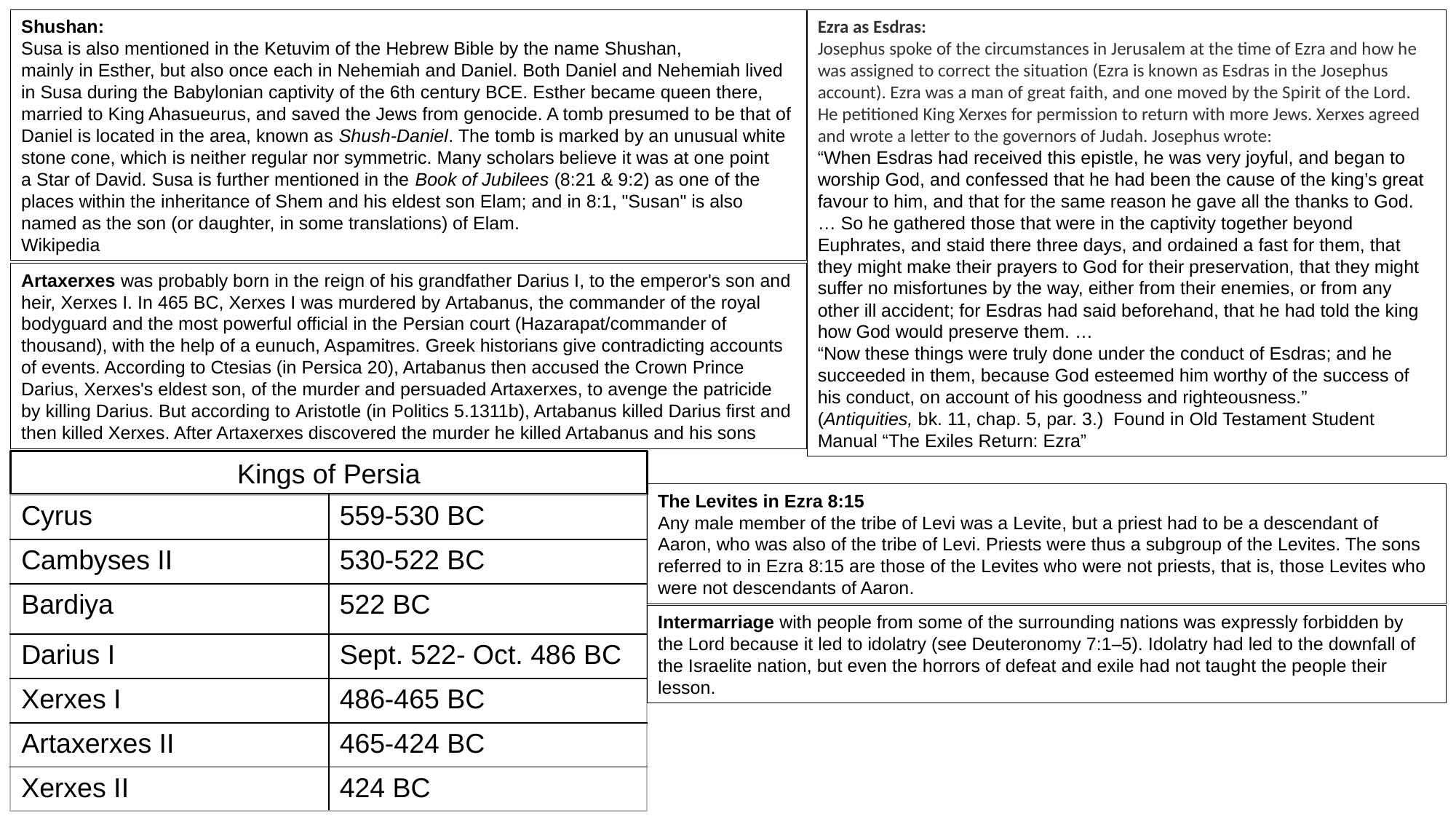

Shushan:
Susa is also mentioned in the Ketuvim of the Hebrew Bible by the name Shushan,
mainly in Esther, but also once each in Nehemiah and Daniel. Both Daniel and Nehemiah lived in Susa during the Babylonian captivity of the 6th century BCE. Esther became queen there, married to King Ahasueurus, and saved the Jews from genocide. A tomb presumed to be that of Daniel is located in the area, known as Shush-Daniel. The tomb is marked by an unusual white stone cone, which is neither regular nor symmetric. Many scholars believe it was at one point a Star of David. Susa is further mentioned in the Book of Jubilees (8:21 & 9:2) as one of the places within the inheritance of Shem and his eldest son Elam; and in 8:1, "Susan" is also named as the son (or daughter, in some translations) of Elam.
Wikipedia
Ezra as Esdras:
Josephus spoke of the circumstances in Jerusalem at the time of Ezra and how he was assigned to correct the situation (Ezra is known as Esdras in the Josephus account). Ezra was a man of great faith, and one moved by the Spirit of the Lord. He petitioned King Xerxes for permission to return with more Jews. Xerxes agreed and wrote a letter to the governors of Judah. Josephus wrote:
“When Esdras had received this epistle, he was very joyful, and began to worship God, and confessed that he had been the cause of the king’s great favour to him, and that for the same reason he gave all the thanks to God. … So he gathered those that were in the captivity together beyond Euphrates, and staid there three days, and ordained a fast for them, that they might make their prayers to God for their preservation, that they might suffer no misfortunes by the way, either from their enemies, or from any other ill accident; for Esdras had said beforehand, that he had told the king how God would preserve them. …
“Now these things were truly done under the conduct of Esdras; and he succeeded in them, because God esteemed him worthy of the success of his conduct, on account of his goodness and righteousness.” (Antiquities, bk. 11, chap. 5, par. 3.)  Found in Old Testament Student Manual “The Exiles Return: Ezra”
Artaxerxes was probably born in the reign of his grandfather Darius I, to the emperor's son and heir, Xerxes I. In 465 BC, Xerxes I was murdered by Artabanus, the commander of the royal bodyguard and the most powerful official in the Persian court (Hazarapat/commander of thousand), with the help of a eunuch, Aspamitres. Greek historians give contradicting accounts of events. According to Ctesias (in Persica 20), Artabanus then accused the Crown Prince Darius, Xerxes's eldest son, of the murder and persuaded Artaxerxes, to avenge the patricide by killing Darius. But according to Aristotle (in Politics 5.1311b), Artabanus killed Darius first and then killed Xerxes. After Artaxerxes discovered the murder he killed Artabanus and his sons
Kings of Persia
The Levites in Ezra 8:15
Any male member of the tribe of Levi was a Levite, but a priest had to be a descendant of Aaron, who was also of the tribe of Levi. Priests were thus a subgroup of the Levites. The sons referred to in Ezra 8:15 are those of the Levites who were not priests, that is, those Levites who were not descendants of Aaron.
| Cyrus | 559-530 BC |
| --- | --- |
| Cambyses II | 530-522 BC |
| Bardiya | 522 BC |
| Darius I | Sept. 522- Oct. 486 BC |
| Xerxes I | 486-465 BC |
| Artaxerxes II | 465-424 BC |
| Xerxes II | 424 BC |
Intermarriage with people from some of the surrounding nations was expressly forbidden by the Lord because it led to idolatry (see Deuteronomy 7:1–5). Idolatry had led to the downfall of the Israelite nation, but even the horrors of defeat and exile had not taught the people their lesson.